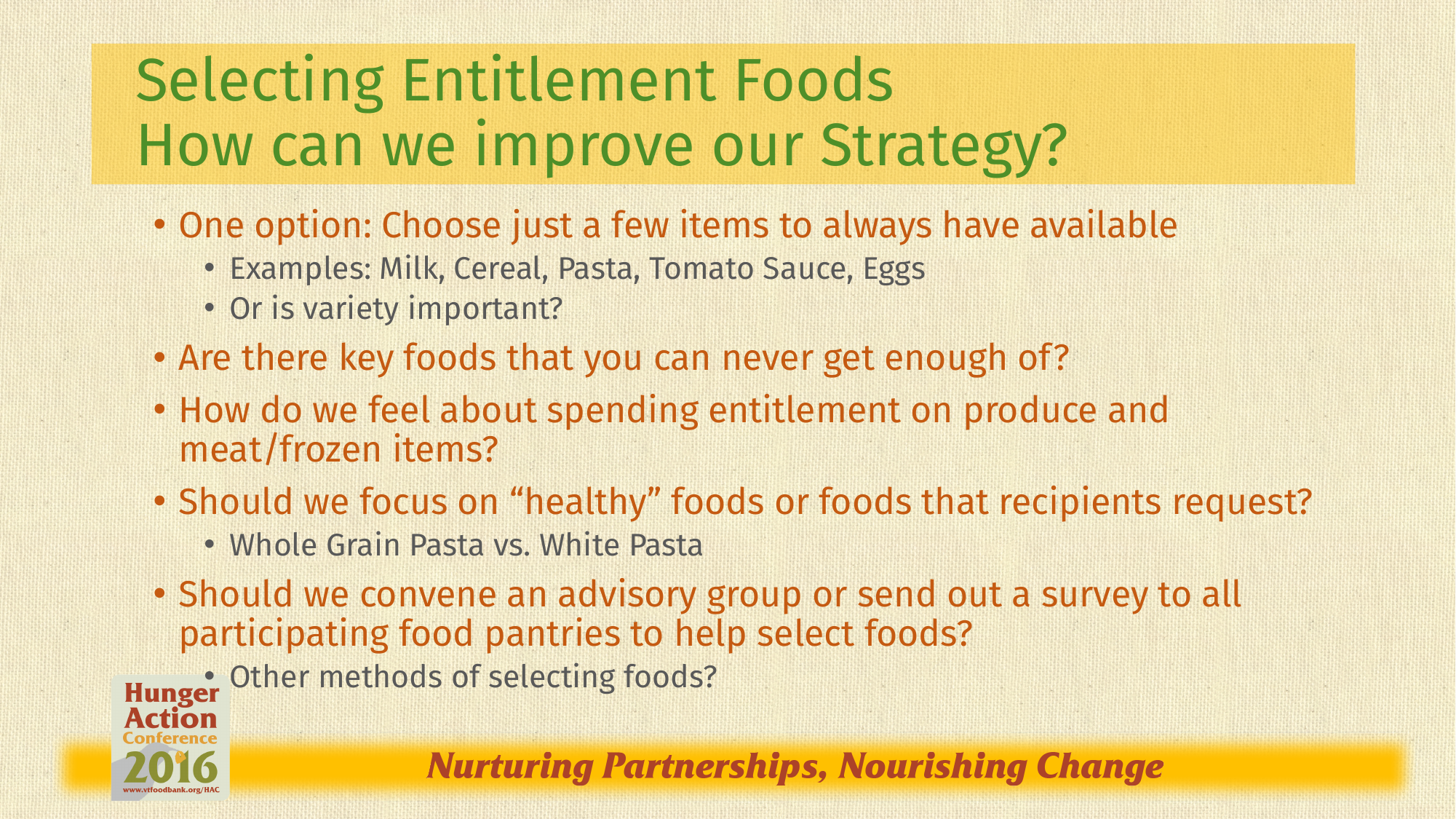

# Selecting Entitlement Foods How can we improve our Strategy?
One option: Choose just a few items to always have available
Examples: Milk, Cereal, Pasta, Tomato Sauce, Eggs
Or is variety important?
Are there key foods that you can never get enough of?
How do we feel about spending entitlement on produce and meat/frozen items?
Should we focus on “healthy” foods or foods that recipients request?
Whole Grain Pasta vs. White Pasta
Should we convene an advisory group or send out a survey to all participating food pantries to help select foods?
Other methods of selecting foods?